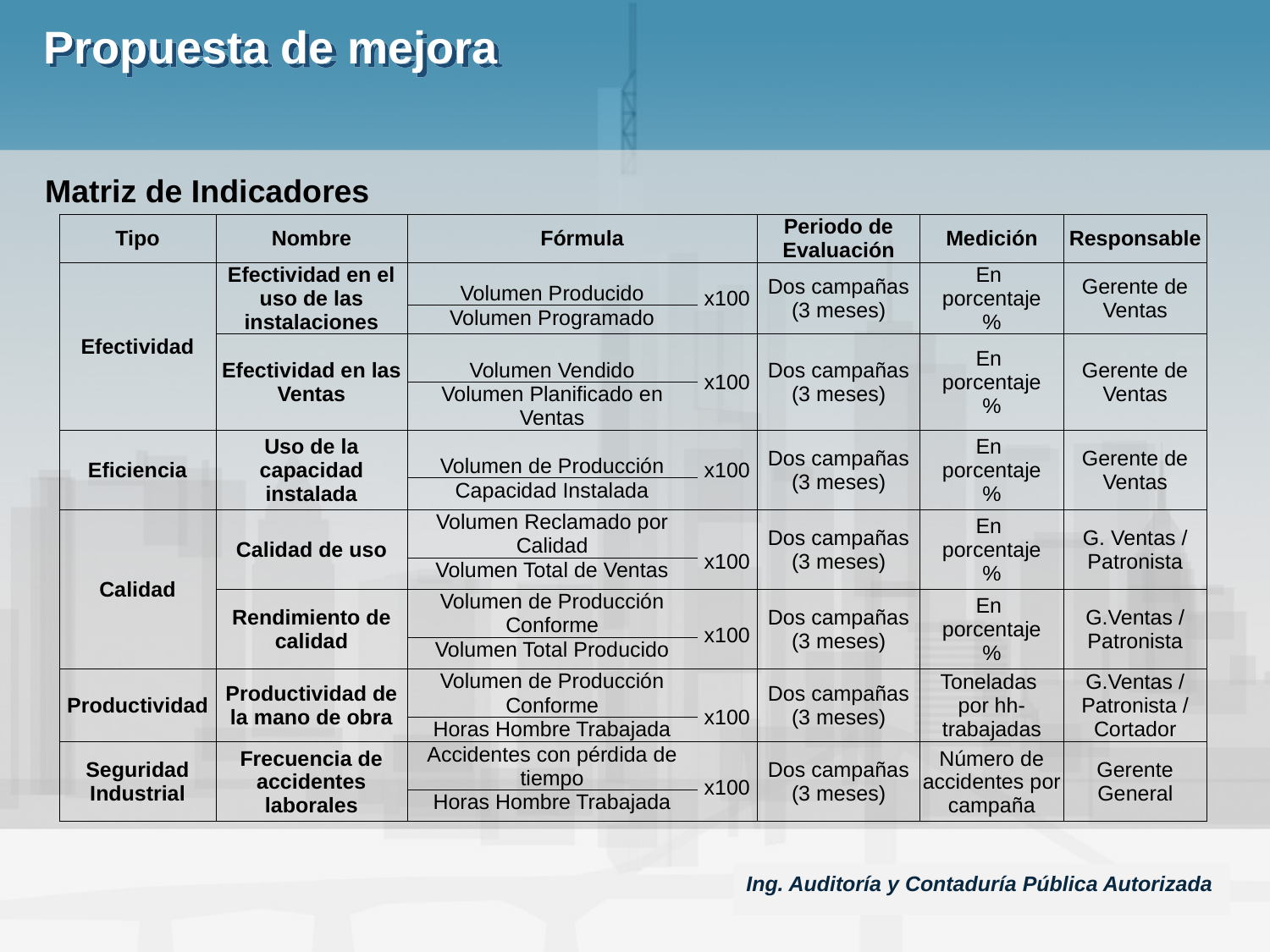

# Propuesta de mejora
Matriz de Indicadores
| Tipo | Nombre | Fórmula |  | Periodo de Evaluación | Medición | Responsable |
| --- | --- | --- | --- | --- | --- | --- |
| Efectividad | Efectividad en el uso de las instalaciones | Volumen Producido | x100 | Dos campañas (3 meses) | En porcentaje % | Gerente de Ventas |
|  |  | Volumen Programado |  |  |  |  |
|  | Efectividad en las Ventas | Volumen Vendido | x100 | Dos campañas (3 meses) | En porcentaje % | Gerente de Ventas |
|  |  | Volumen Planificado en Ventas |  |  |  |  |
| Eficiencia | Uso de la capacidad instalada | Volumen de Producción | x100 | Dos campañas (3 meses) | En porcentaje % | Gerente de Ventas |
|  |  | Capacidad Instalada |  |  |  |  |
| Calidad | Calidad de uso | Volumen Reclamado por Calidad | x100 | Dos campañas (3 meses) | En porcentaje % | G. Ventas / Patronista |
|  |  | Volumen Total de Ventas |  |  |  |  |
|  | Rendimiento de calidad | Volumen de Producción Conforme | x100 | Dos campañas (3 meses) | En porcentaje % | G.Ventas / Patronista |
|  |  | Volumen Total Producido |  |  |  |  |
| Productividad | Productividad de la mano de obra | Volumen de Producción Conforme | x100 | Dos campañas (3 meses) | Toneladas por hh-trabajadas | G.Ventas / Patronista / Cortador |
|  |  | Horas Hombre Trabajada |  |  |  |  |
| Seguridad Industrial | Frecuencia de accidentes laborales | Accidentes con pérdida de tiempo | x100 | Dos campañas (3 meses) | Número de accidentes por campaña | Gerente General |
|  |  | Horas Hombre Trabajada |  |  |  |  |
Ing. Auditoría y Contaduría Pública Autorizada